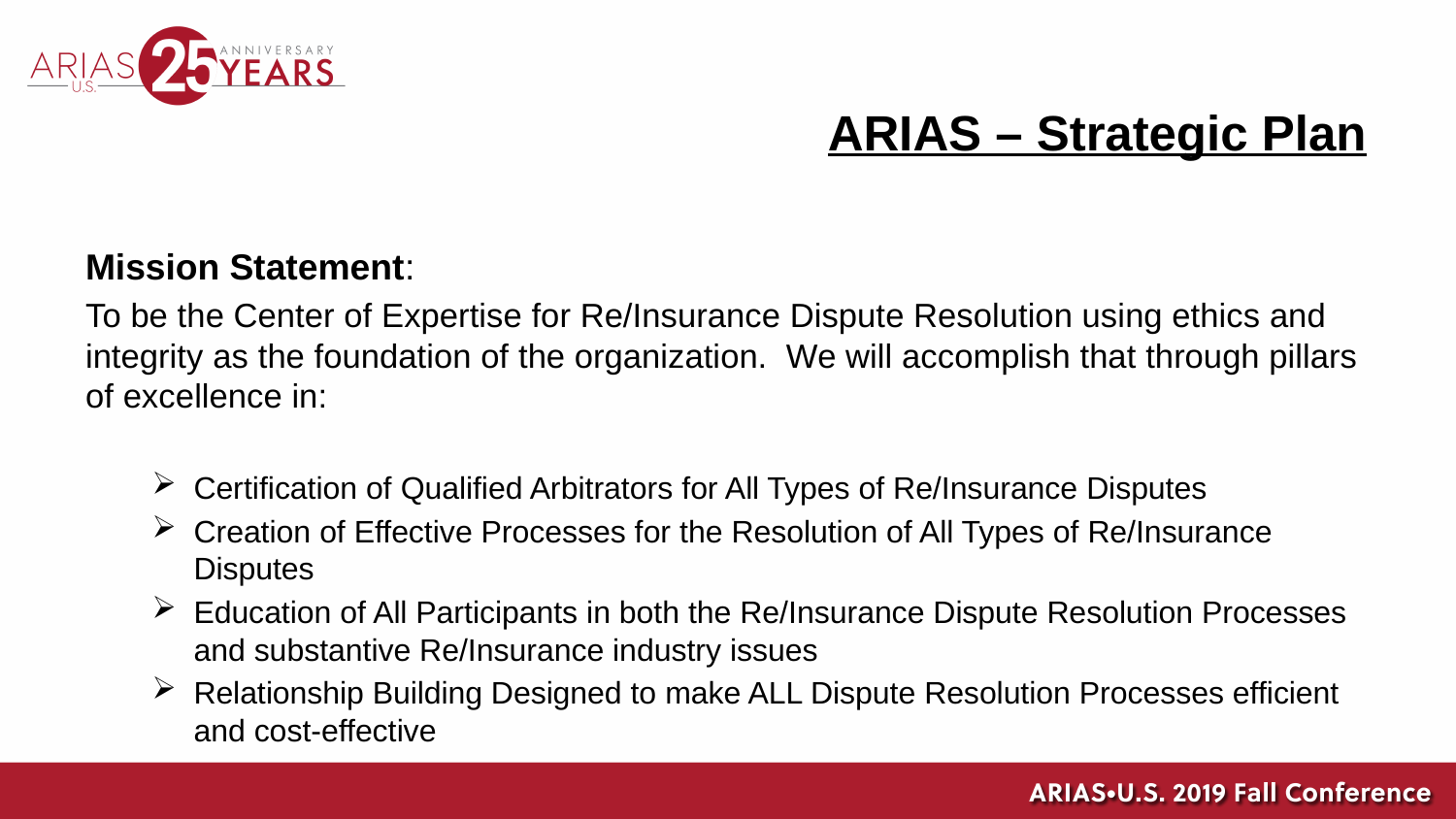

# ARIAS – Strategic Plan
Mission Statement:
To be the Center of Expertise for Re/Insurance Dispute Resolution using ethics and integrity as the foundation of the organization.  We will accomplish that through pillars of excellence in:

Certification of Qualified Arbitrators for All Types of Re/Insurance Disputes
Creation of Effective Processes for the Resolution of All Types of Re/Insurance Disputes
Education of All Participants in both the Re/Insurance Dispute Resolution Processes and substantive Re/Insurance industry issues
Relationship Building Designed to make ALL Dispute Resolution Processes efficient and cost-effective